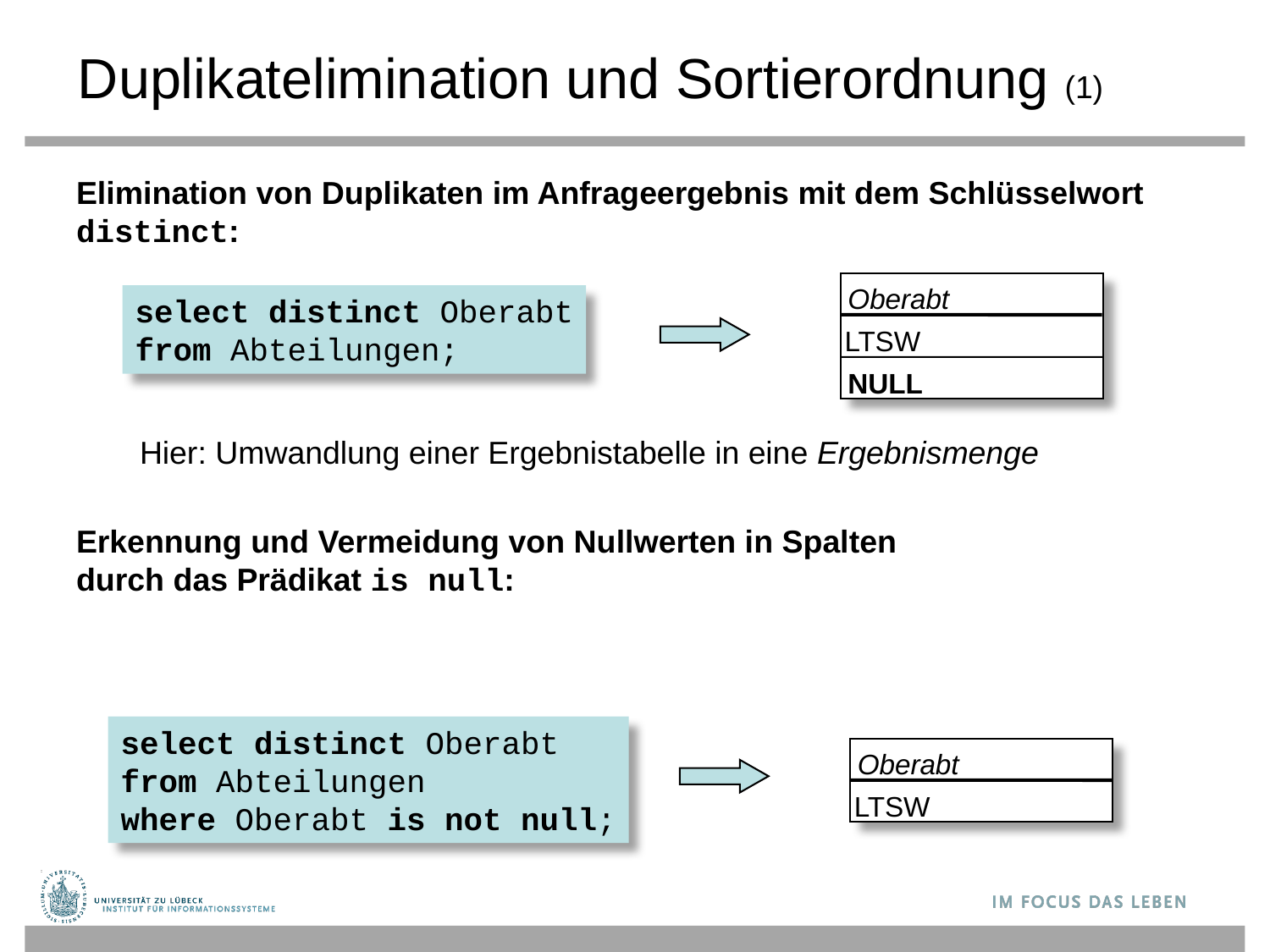

# Duplikatelimination und Sortierordnung (1)
Elimination von Duplikaten im Anfrageergebnis mit dem Schlüsselwort distinct:

Hier: Umwandlung einer Ergebnistabelle in eine Ergebnismenge

Erkennung und Vermeidung von Nullwerten in Spalten
durch das Prädikat is null:

Oberabt
select distinct Oberabt
from Abteilungen;

LTSW

NULL
select distinct Oberabt
from Abteilungen
where Oberabt is not null;

Oberabt

LTSW